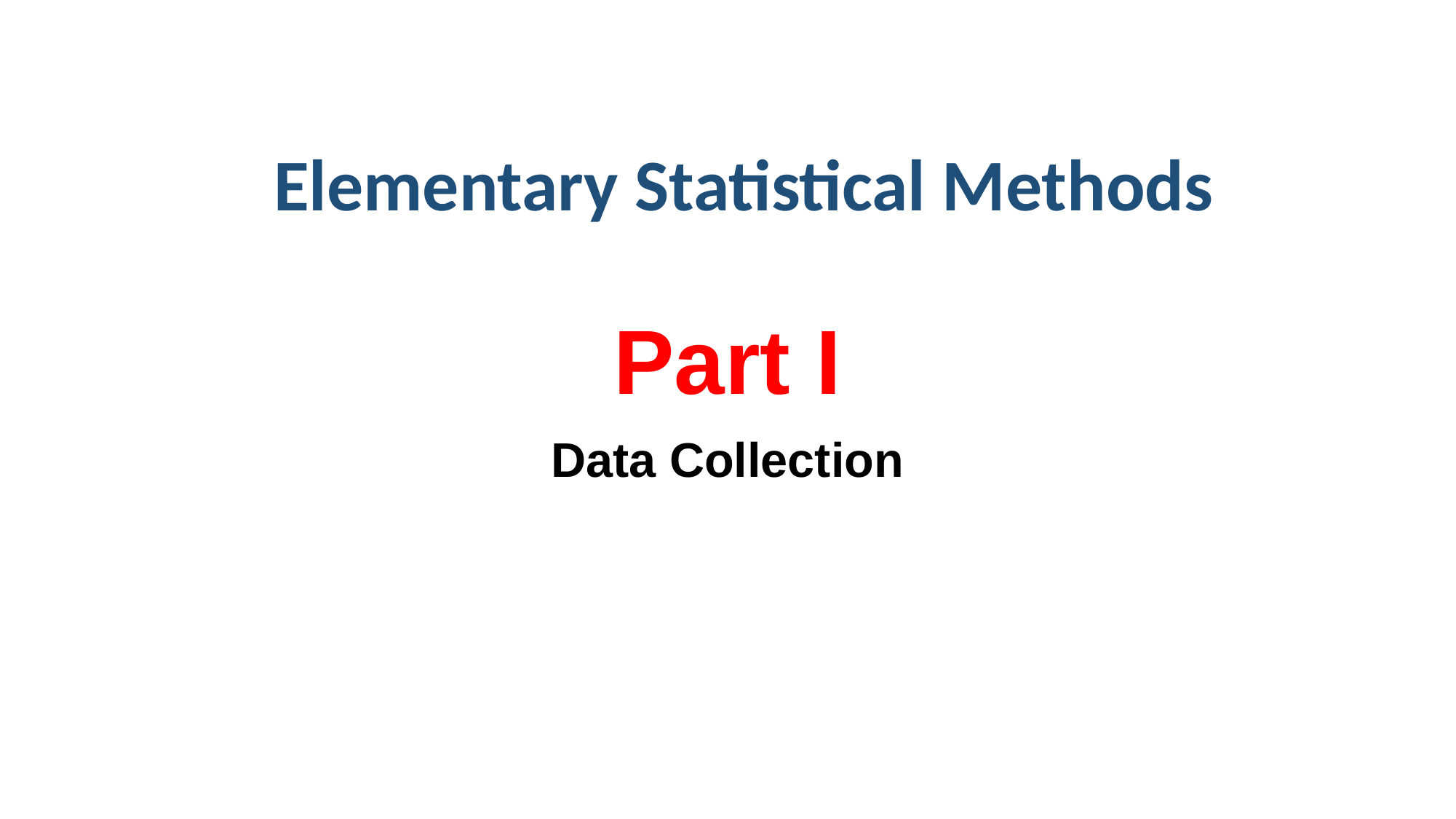

Elementary Statistical Methods
# Part I
Data Collection